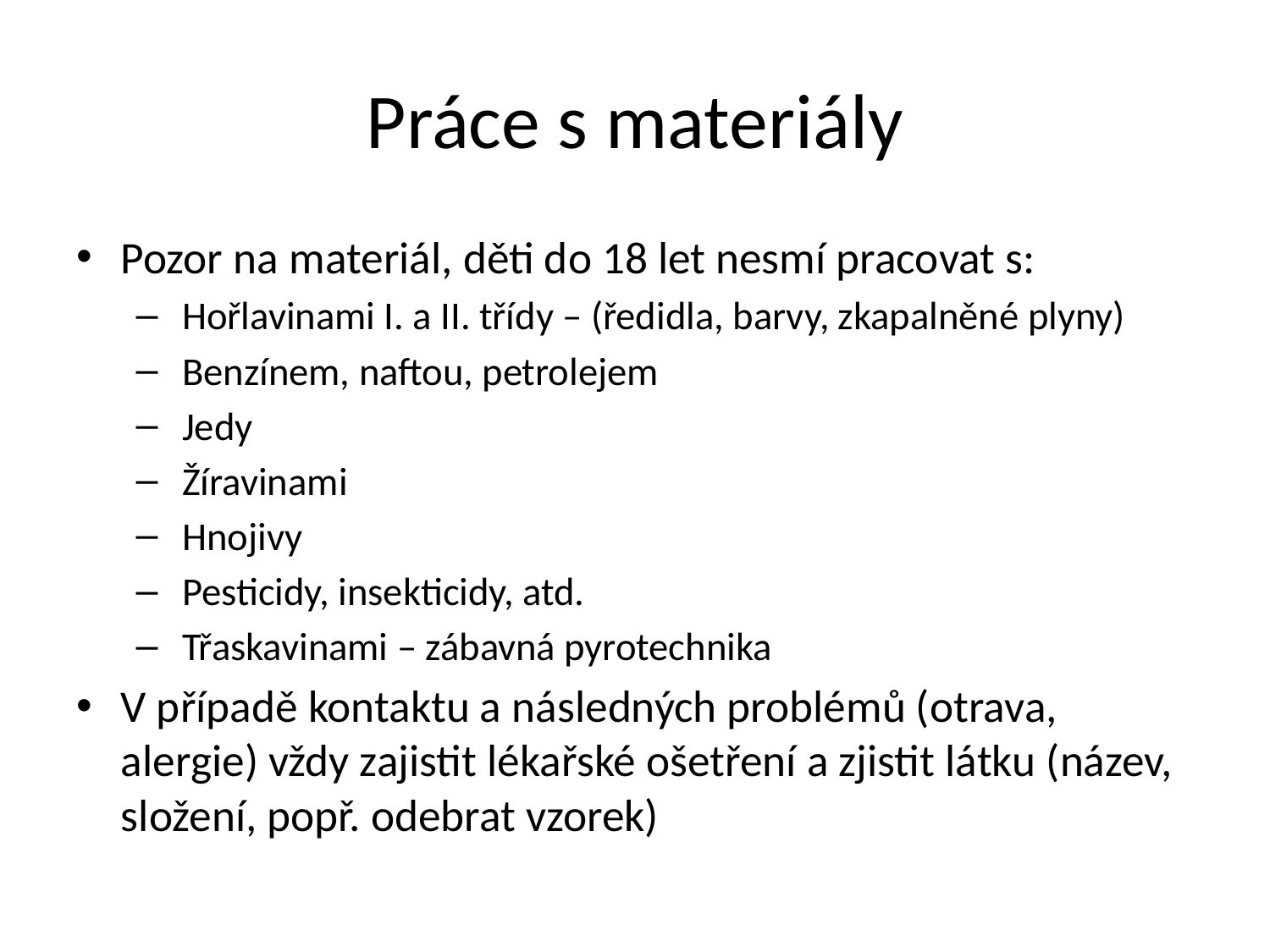

# Práce s materiály
Pozor na materiál, děti do 18 let nesmí pracovat s:
 Hořlavinami I. a II. třídy – (ředidla, barvy, zkapalněné plyny)
 Benzínem, naftou, petrolejem
 Jedy
 Žíravinami
 Hnojivy
 Pesticidy, insekticidy, atd.
 Třaskavinami – zábavná pyrotechnika
V případě kontaktu a následných problémů (otrava, alergie) vždy zajistit lékařské ošetření a zjistit látku (název, složení, popř. odebrat vzorek)